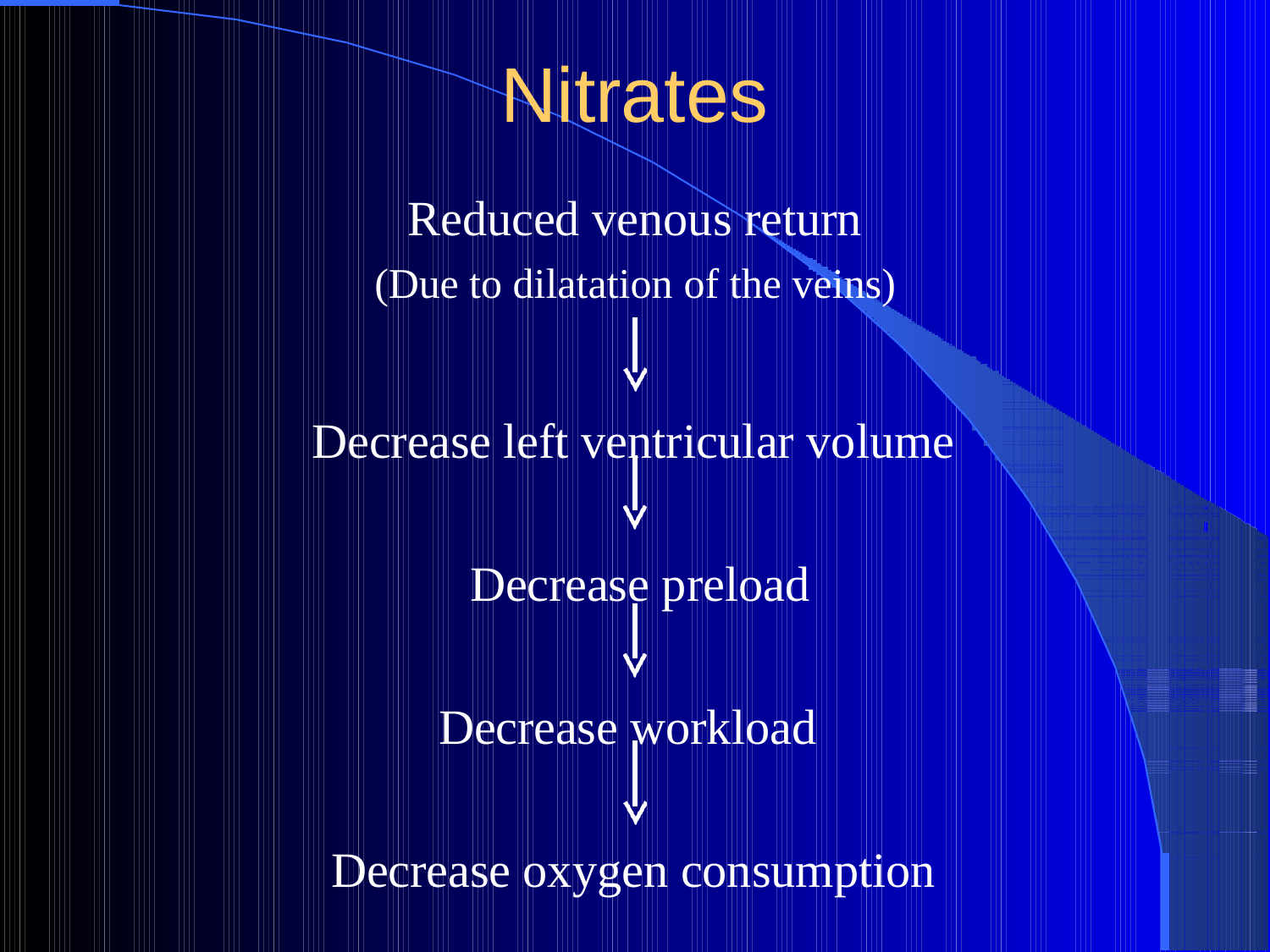

# Nitrates

Reduced venous return
(Due to dilatation of the veins)
Decrease left ventricular volume  Decrease preload
Decrease workload  Decrease oxygen consumption